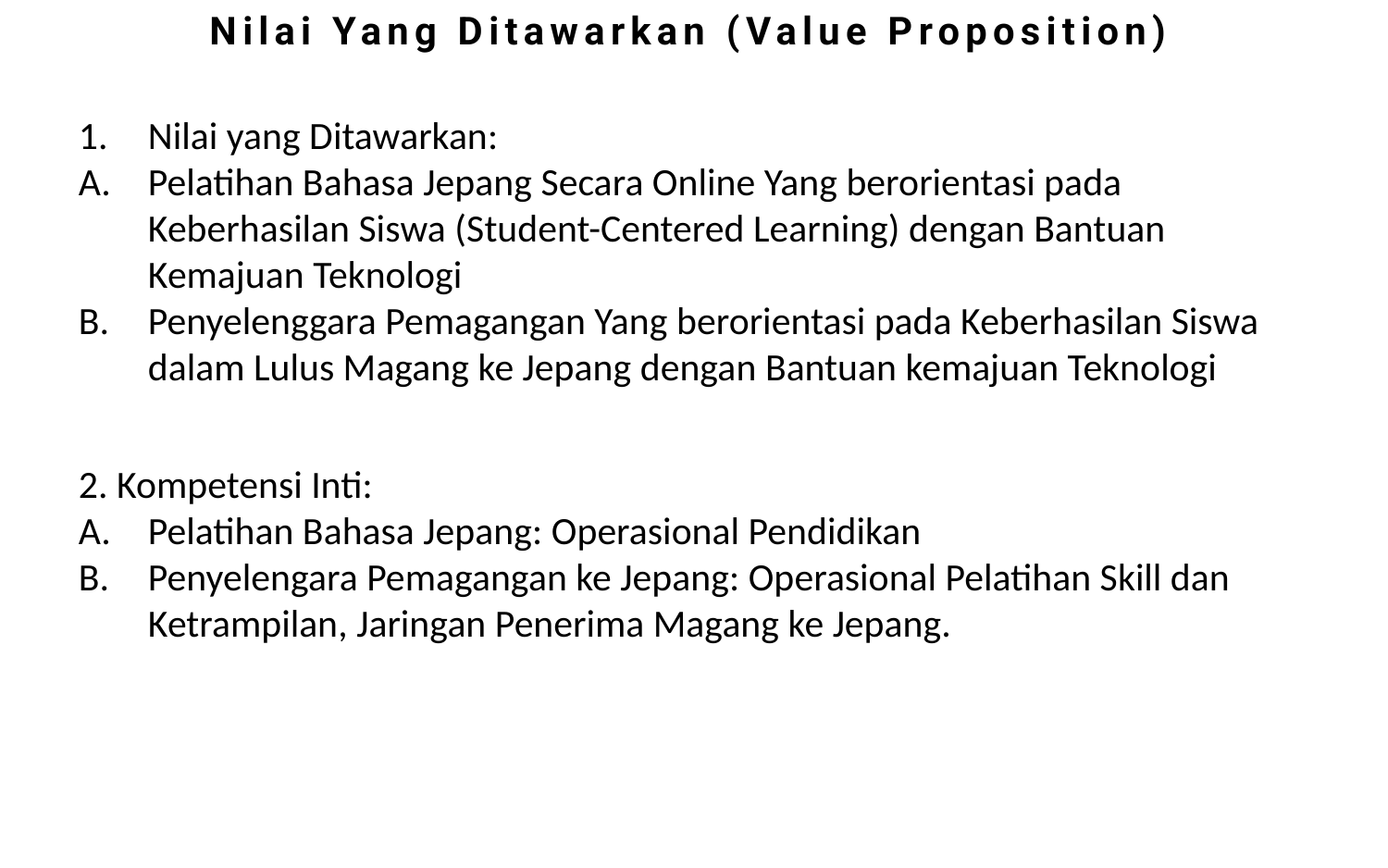

Nilai Yang Ditawarkan (Value Proposition)
Nilai yang Ditawarkan:
Pelatihan Bahasa Jepang Secara Online Yang berorientasi pada Keberhasilan Siswa (Student-Centered Learning) dengan Bantuan Kemajuan Teknologi
Penyelenggara Pemagangan Yang berorientasi pada Keberhasilan Siswa dalam Lulus Magang ke Jepang dengan Bantuan kemajuan Teknologi
2. Kompetensi Inti:
Pelatihan Bahasa Jepang: Operasional Pendidikan
Penyelengara Pemagangan ke Jepang: Operasional Pelatihan Skill dan Ketrampilan, Jaringan Penerima Magang ke Jepang.